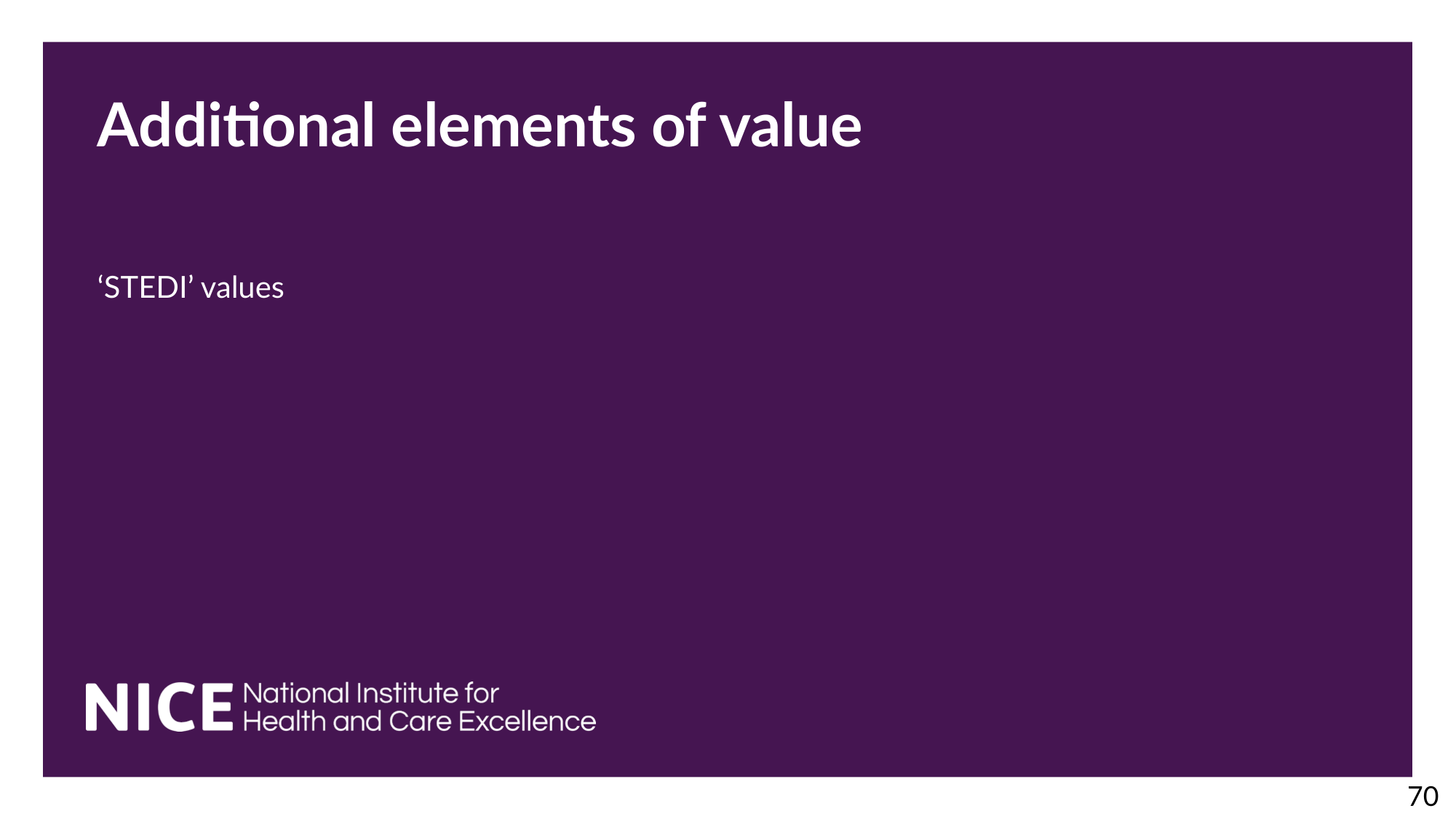

# Additional elements of value
‘STEDI’ values